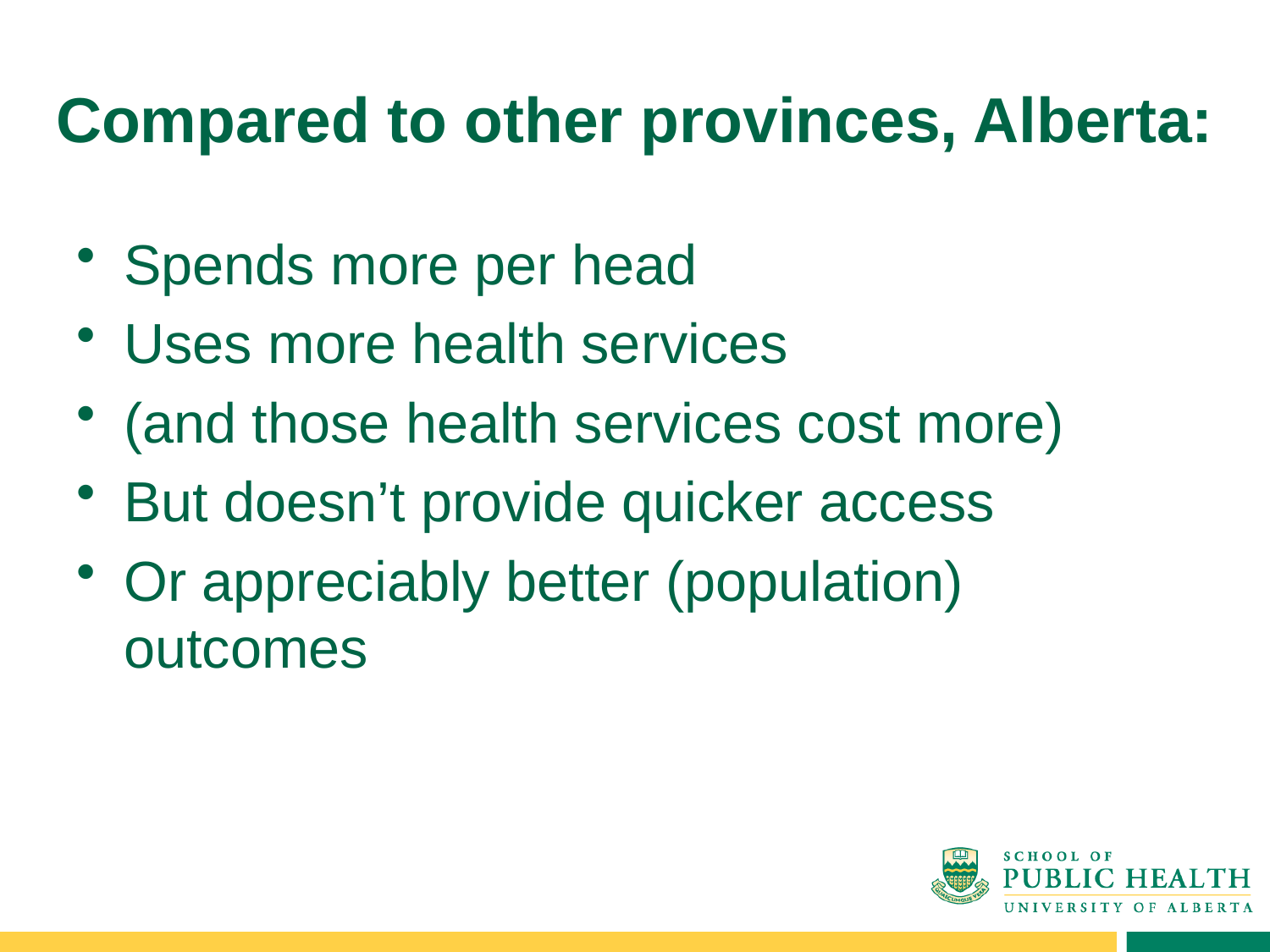

# Compared to other provinces, Alberta:
Spends more per head
Uses more health services
(and those health services cost more)
But doesn’t provide quicker access
Or appreciably better (population) outcomes